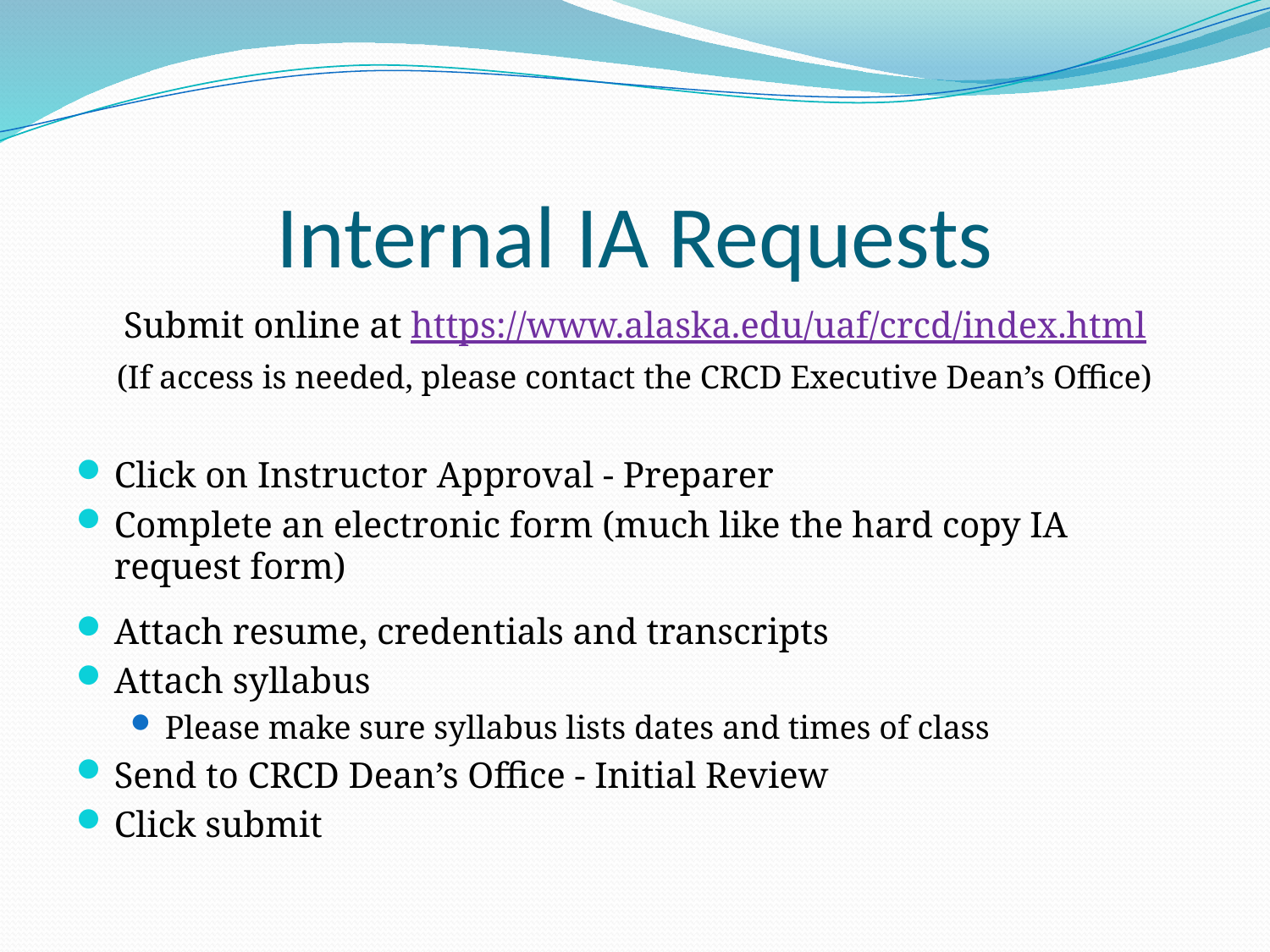

# Internal IA Requests
Submit online at https://www.alaska.edu/uaf/crcd/index.html
(If access is needed, please contact the CRCD Executive Dean’s Office)
Click on Instructor Approval - Preparer
Complete an electronic form (much like the hard copy IA request form)
Attach resume, credentials and transcripts
Attach syllabus
Please make sure syllabus lists dates and times of class
Send to CRCD Dean’s Office - Initial Review
Click submit